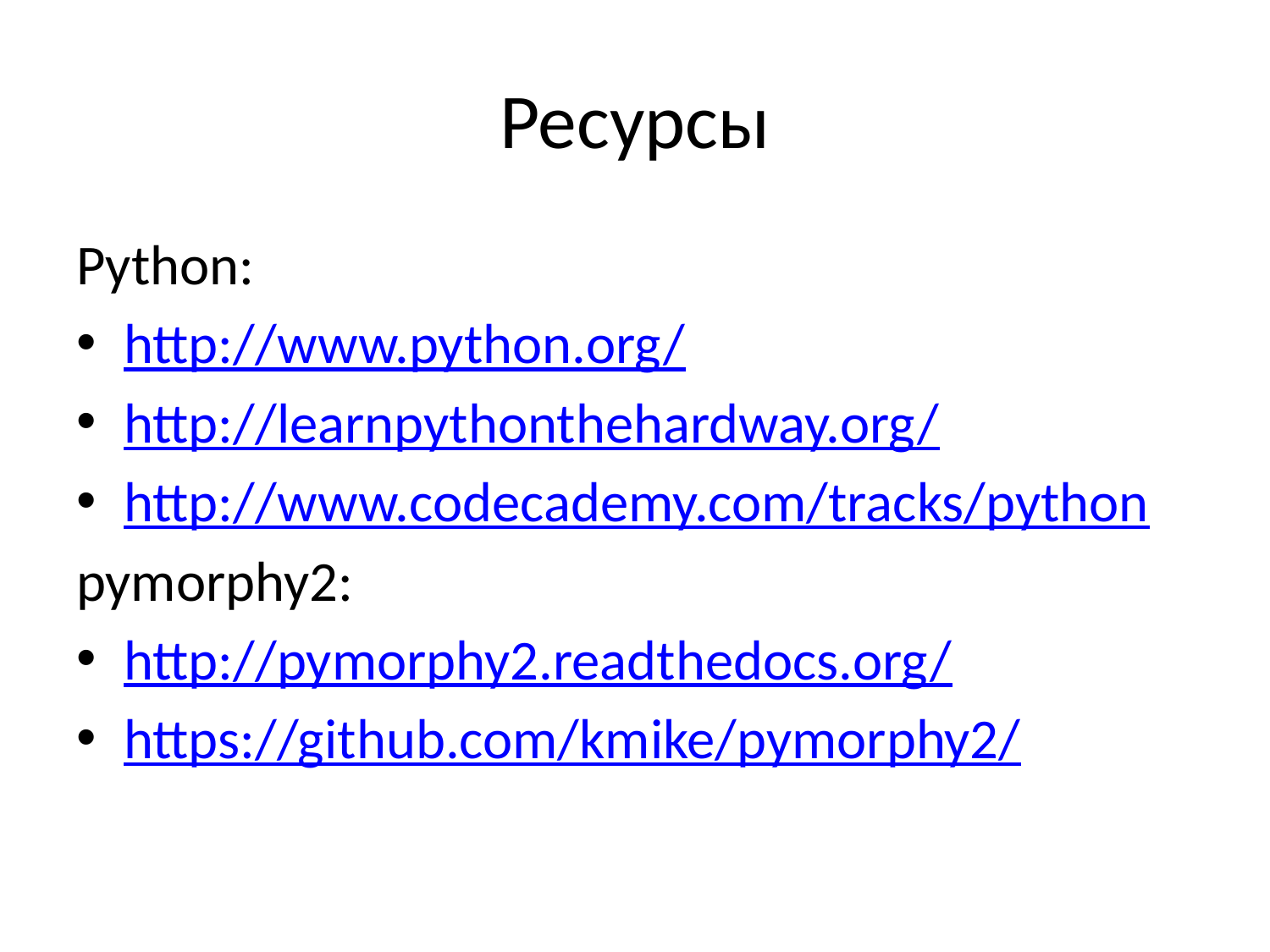

# Ресурсы
Python:
http://www.python.org/
http://learnpythonthehardway.org/
http://www.codecademy.com/tracks/python
pymorphy2:
http://pymorphy2.readthedocs.org/
https://github.com/kmike/pymorphy2/